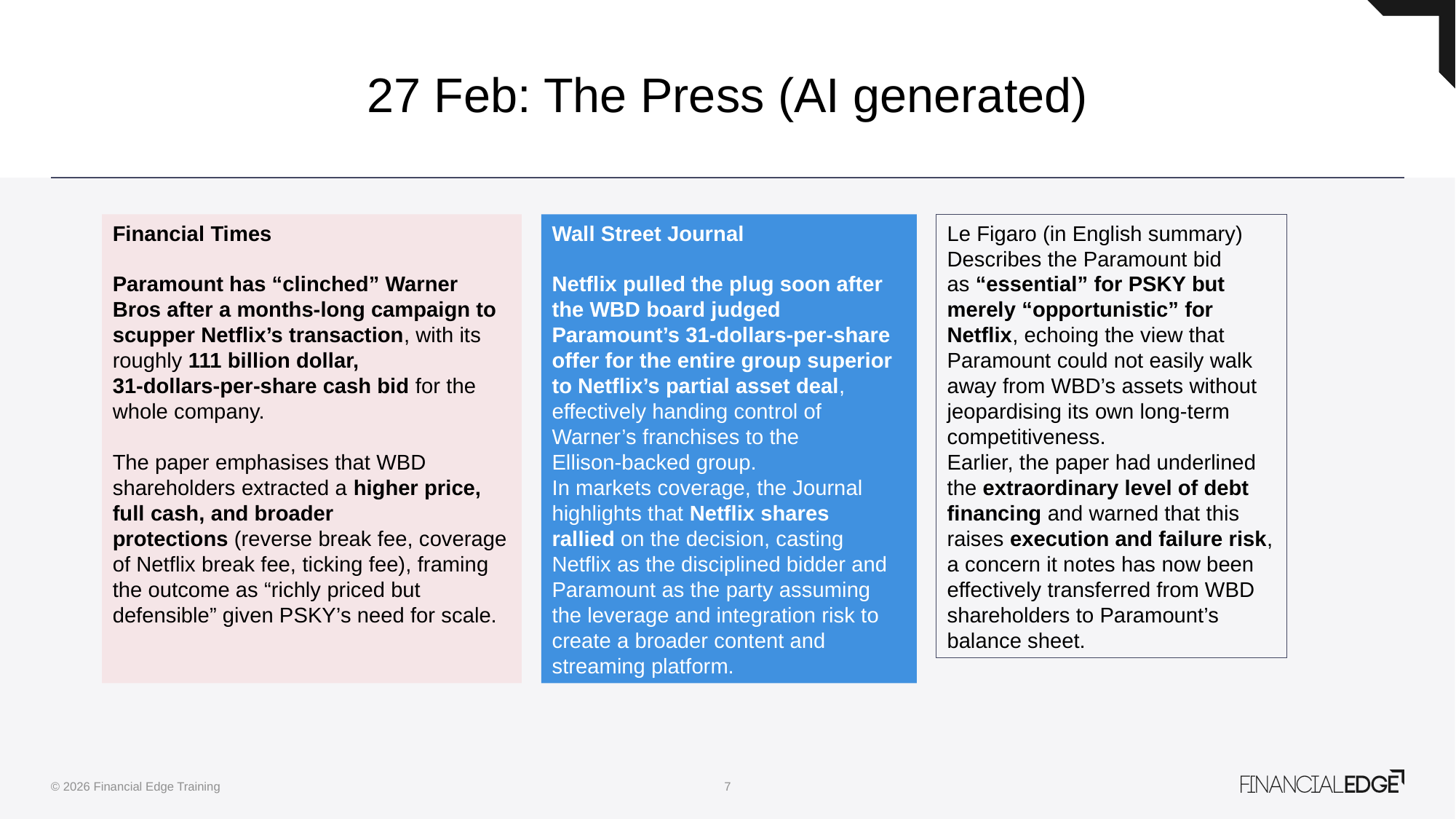

# 27 Feb: The Press (AI generated)
Financial Times

Paramount has “clinched” Warner Bros after a months‑long campaign to scupper Netflix’s transaction, with its roughly 111 billion dollar, 31‑dollars‑per‑share cash bid for the whole company.​

The paper emphasises that WBD shareholders extracted a higher price, full cash, and broader protections (reverse break fee, coverage of Netflix break fee, ticking fee), framing the outcome as “richly priced but defensible” given PSKY’s need for scale.

Wall Street Journal

Netflix pulled the plug soon after the WBD board judged Paramount’s 31‑dollars‑per‑share offer for the entire group superior to Netflix’s partial asset deal, effectively handing control of Warner’s franchises to the Ellison‑backed group.​
In markets coverage, the Journal highlights that Netflix shares rallied on the decision, casting Netflix as the disciplined bidder and Paramount as the party assuming the leverage and integration risk to create a broader content and streaming platform.
Le Figaro (in English summary)
Describes the Paramount bid as “essential” for PSKY but merely “opportunistic” for Netflix, echoing the view that Paramount could not easily walk away from WBD’s assets without jeopardising its own long‑term competitiveness.
Earlier, the paper had underlined the extraordinary level of debt financing and warned that this raises execution and failure risk, a concern it notes has now been effectively transferred from WBD shareholders to Paramount’s balance sheet.​
© 2026 Financial Edge Training
7